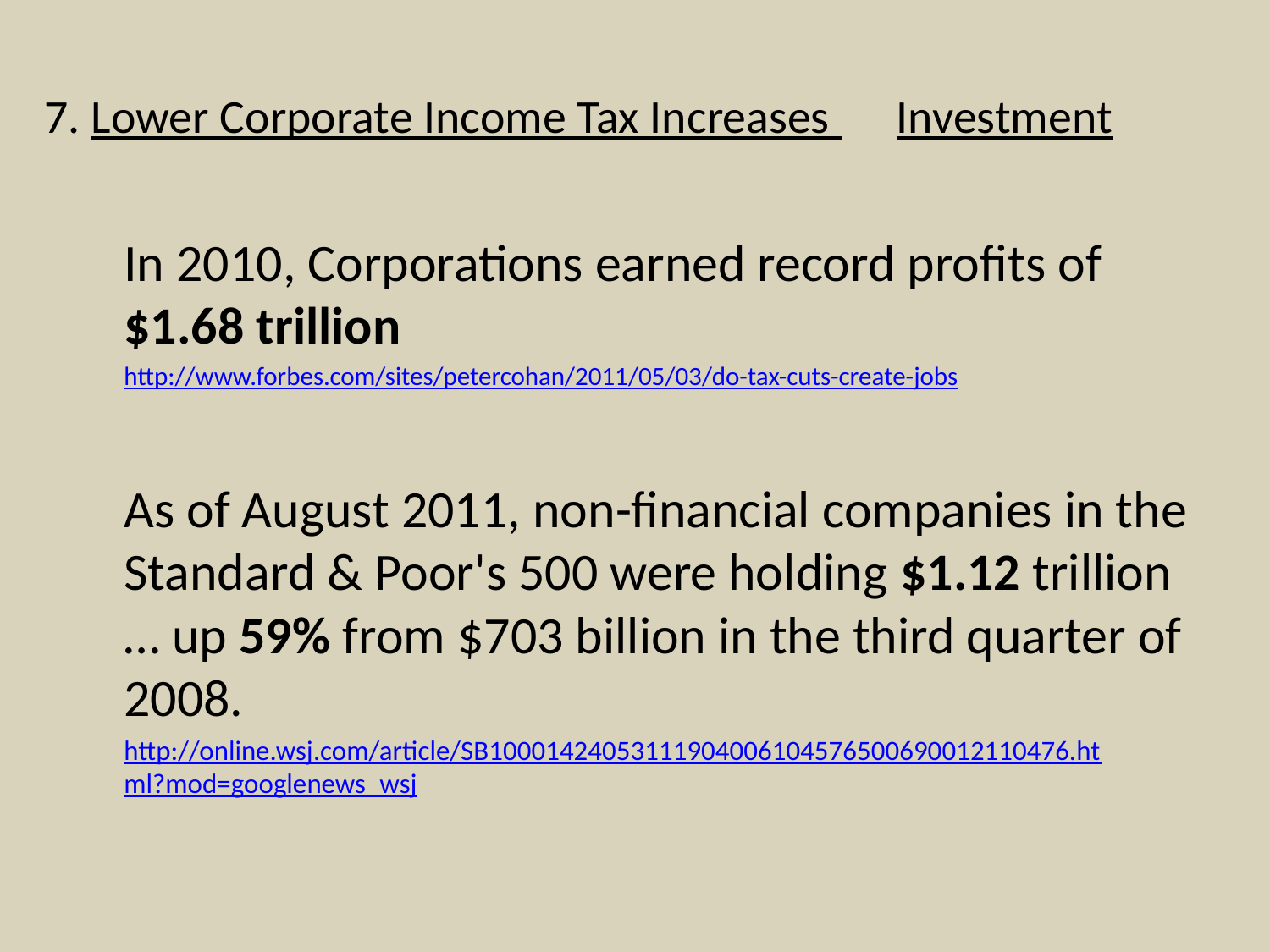

# 7. Lower Corporate Income Tax Increases 	Investment
	In 2010, Corporations earned record profits of $1.68 trillion
		http://www.forbes.com/sites/petercohan/2011/05/03/do-tax-cuts-create-jobs

	As of August 2011, non-financial companies in the Standard & Poor's 500 were holding $1.12 trillion … up 59% from $703 billion in the third quarter of 2008.
		http://online.wsj.com/article/SB10001424053111904006104576500690012110476.ht	ml?mod=googlenews_wsj